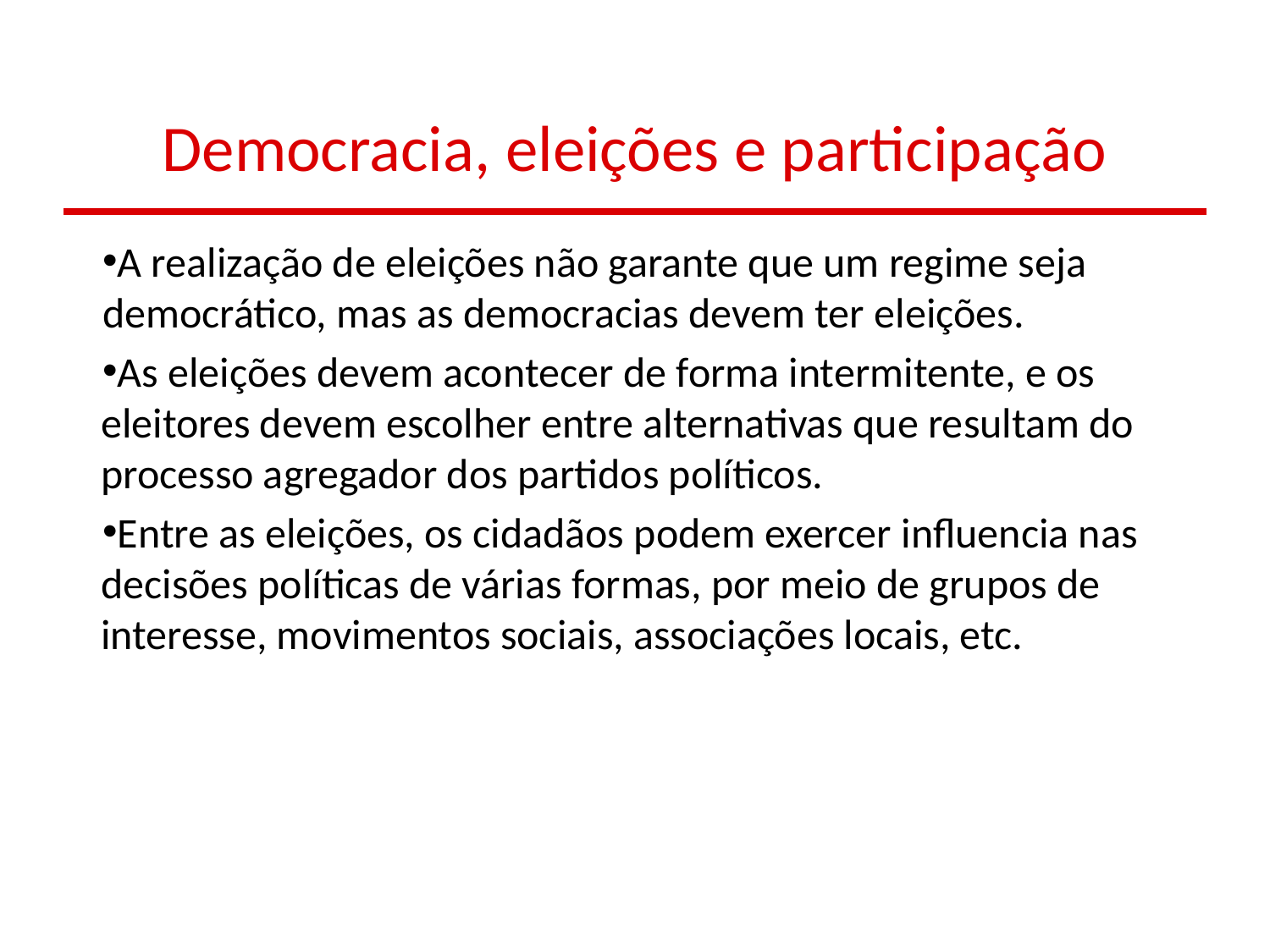

# Democracia, eleições e participação
A realização de eleições não garante que um regime seja democrático, mas as democracias devem ter eleições.
As eleições devem acontecer de forma intermitente, e os eleitores devem escolher entre alternativas que resultam do processo agregador dos partidos políticos.
Entre as eleições, os cidadãos podem exercer influencia nas decisões políticas de várias formas, por meio de grupos de interesse, movimentos sociais, associações locais, etc.